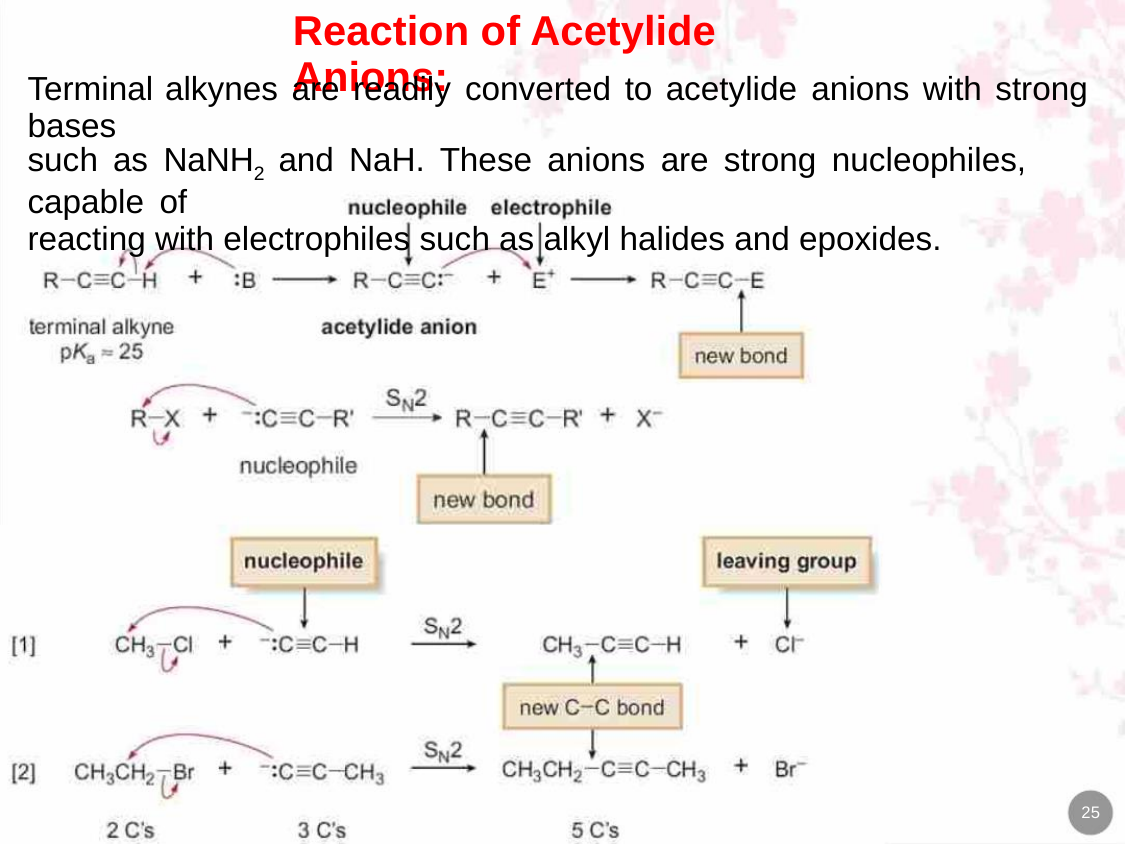

Reaction of Acetylide Anions:
Terminal alkynes are readily converted to acetylide anions with strong bases
such as NaNH2 and NaH. These anions are strong nucleophiles, capable of
reacting with electrophiles such as alkyl halides and epoxides.
25